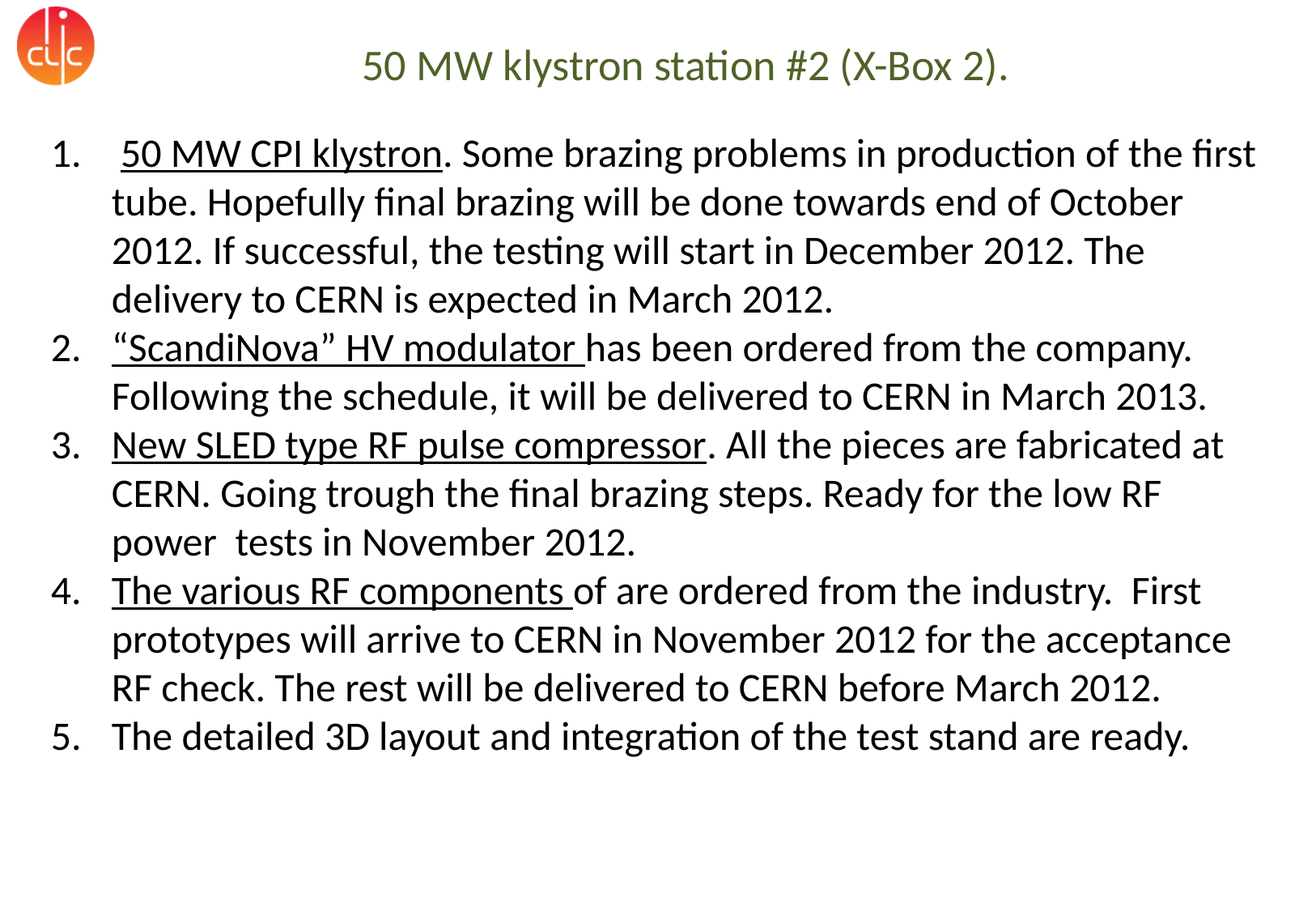

50 MW klystron station #2 (X-Box 2).
 50 MW CPI klystron. Some brazing problems in production of the first tube. Hopefully final brazing will be done towards end of October 2012. If successful, the testing will start in December 2012. The delivery to CERN is expected in March 2012.
“ScandiNova” HV modulator has been ordered from the company. Following the schedule, it will be delivered to CERN in March 2013.
New SLED type RF pulse compressor. All the pieces are fabricated at CERN. Going trough the final brazing steps. Ready for the low RF power  tests in November 2012.
The various RF components of are ordered from the industry.  First prototypes will arrive to CERN in November 2012 for the acceptance RF check. The rest will be delivered to CERN before March 2012.
The detailed 3D layout and integration of the test stand are ready.